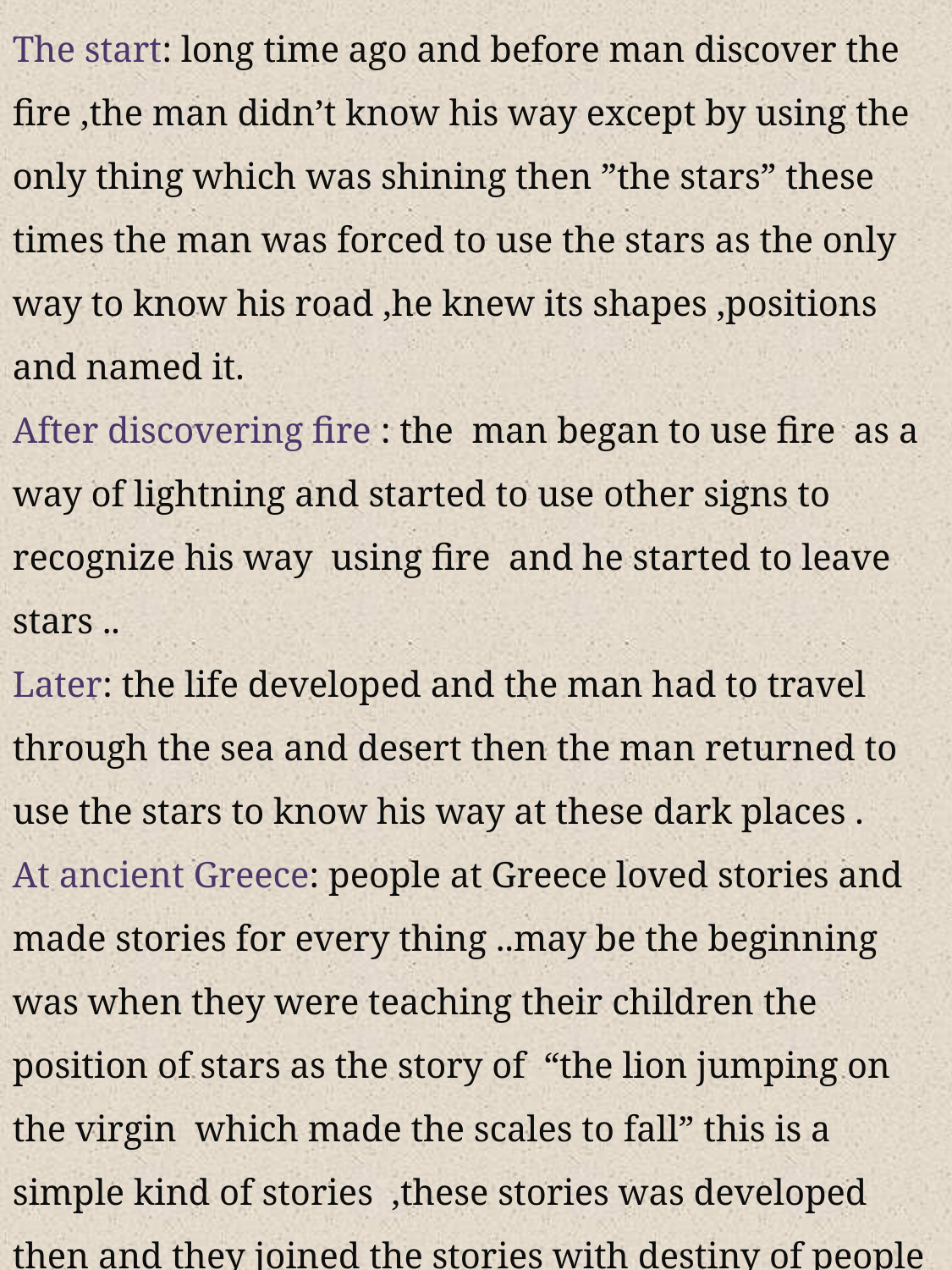

The start: long time ago and before man discover the fire ,the man didn’t know his way except by using the only thing which was shining then ”the stars” these times the man was forced to use the stars as the only way to know his road ,he knew its shapes ,positions and named it.
After discovering fire : the  man began to use fire  as a way of lightning and started to use other signs to  recognize his way  using fire  and he started to leave stars ..
Later: the life developed and the man had to travel through the sea and desert then the man returned to use the stars to know his way at these dark places .
At ancient Greece: people at Greece loved stories and made stories for every thing ..may be the beginning was when they were teaching their children the position of stars as the story of  “the lion jumping on the virgin  which made the scales to fall” this is a simple kind of stories  ,these stories was developed then and they joined the stories with destiny of people and their character ..
Nowadays : now we see lots of magazines and journals which publish such kind of things like “the  zodiac and its relation